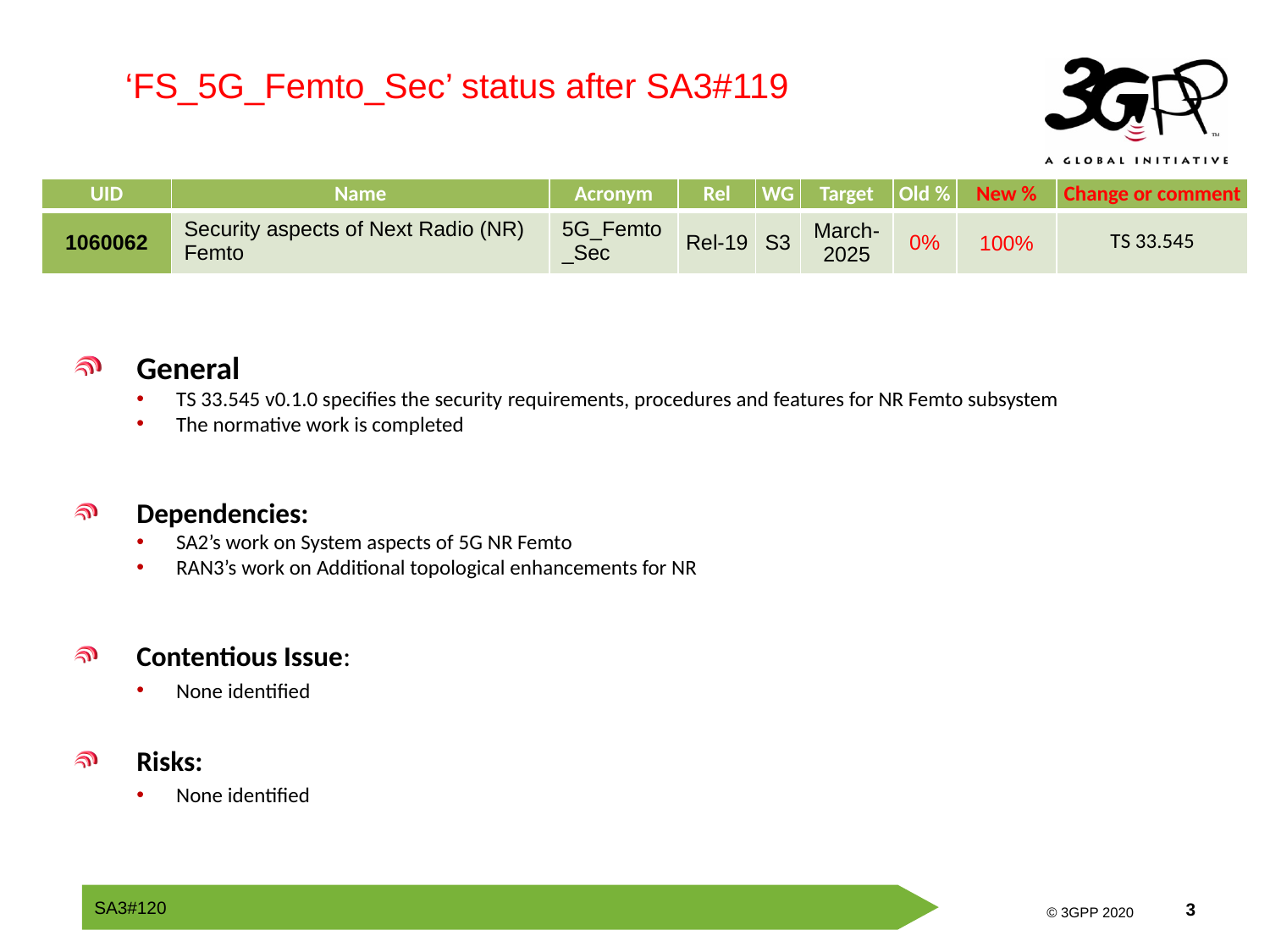

‘FS_5G_Femto_Sec’ status after SA3#119
| UID | Name | Acronym | Rel | WG | Target | Old % | New % | Change or comment |
| --- | --- | --- | --- | --- | --- | --- | --- | --- |
| 1060062 | Security aspects of Next Radio (NR) Femto | 5G\_Femto\_Sec | Rel-19 | S3 | March-2025 | 0% | 100% | TS 33.545 |
General
TS 33.545 v0.1.0 specifies the security requirements, procedures and features for NR Femto subsystem
The normative work is completed

Dependencies:
SA2’s work on System aspects of 5G NR Femto
RAN3’s work on Additional topological enhancements for NR

Contentious Issue:
None identified

Risks:
None identified